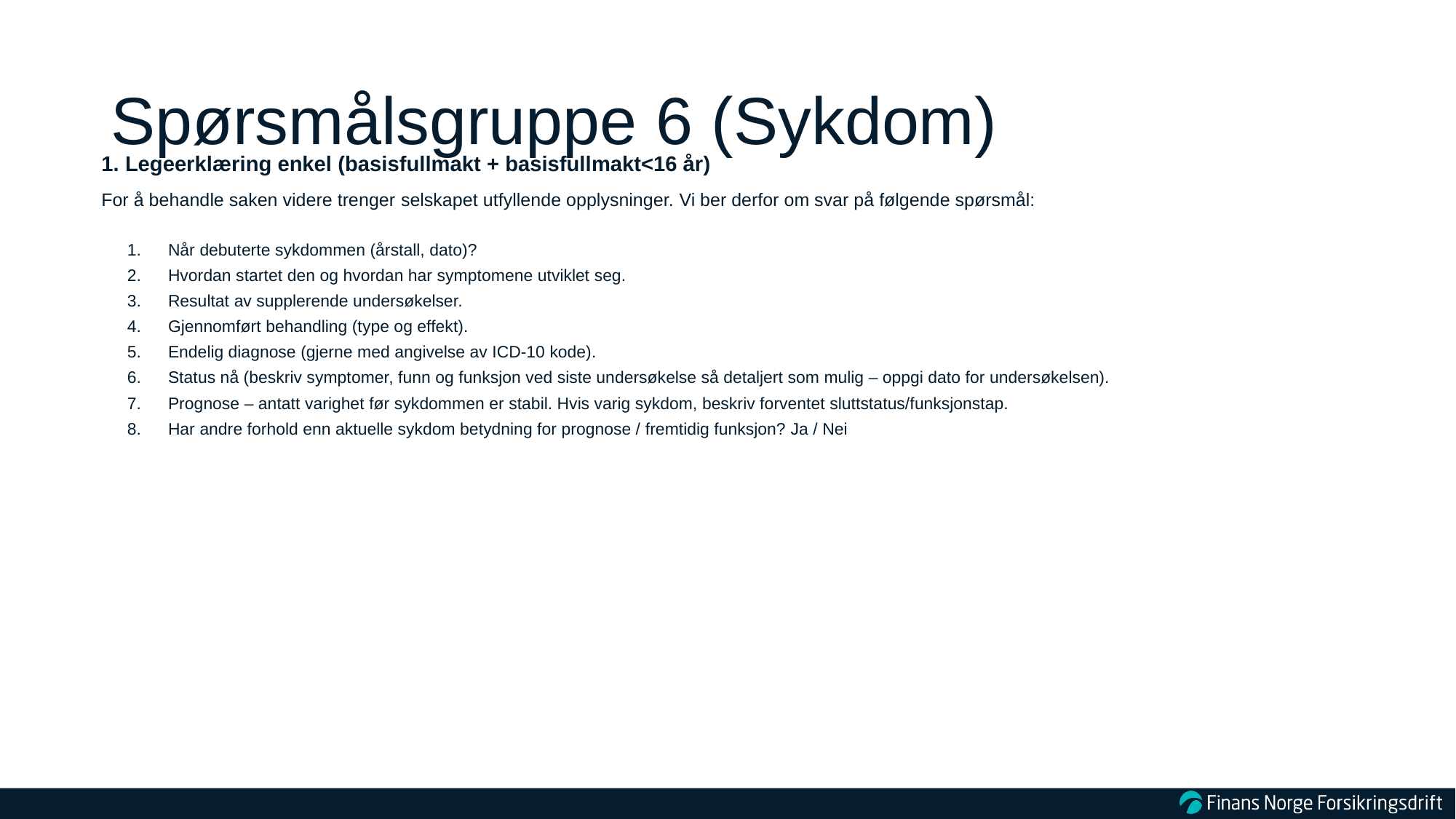

# Spørsmålsgruppe 6 (Sykdom)
1. Legeerklæring enkel (basisfullmakt + basisfullmakt<16 år)
For å behandle saken videre trenger selskapet utfyllende opplysninger. Vi ber derfor om svar på følgende spørsmål:
Når debuterte sykdommen (årstall, dato)?
Hvordan startet den og hvordan har symptomene utviklet seg.
Resultat av supplerende undersøkelser.
Gjennomført behandling (type og effekt).
Endelig diagnose (gjerne med angivelse av ICD-10 kode).
Status nå (beskriv symptomer, funn og funksjon ved siste undersøkelse så detaljert som mulig – oppgi dato for undersøkelsen).
Prognose – antatt varighet før sykdommen er stabil. Hvis varig sykdom, beskriv forventet sluttstatus/funksjonstap.
Har andre forhold enn aktuelle sykdom betydning for prognose / fremtidig funksjon? Ja / Nei